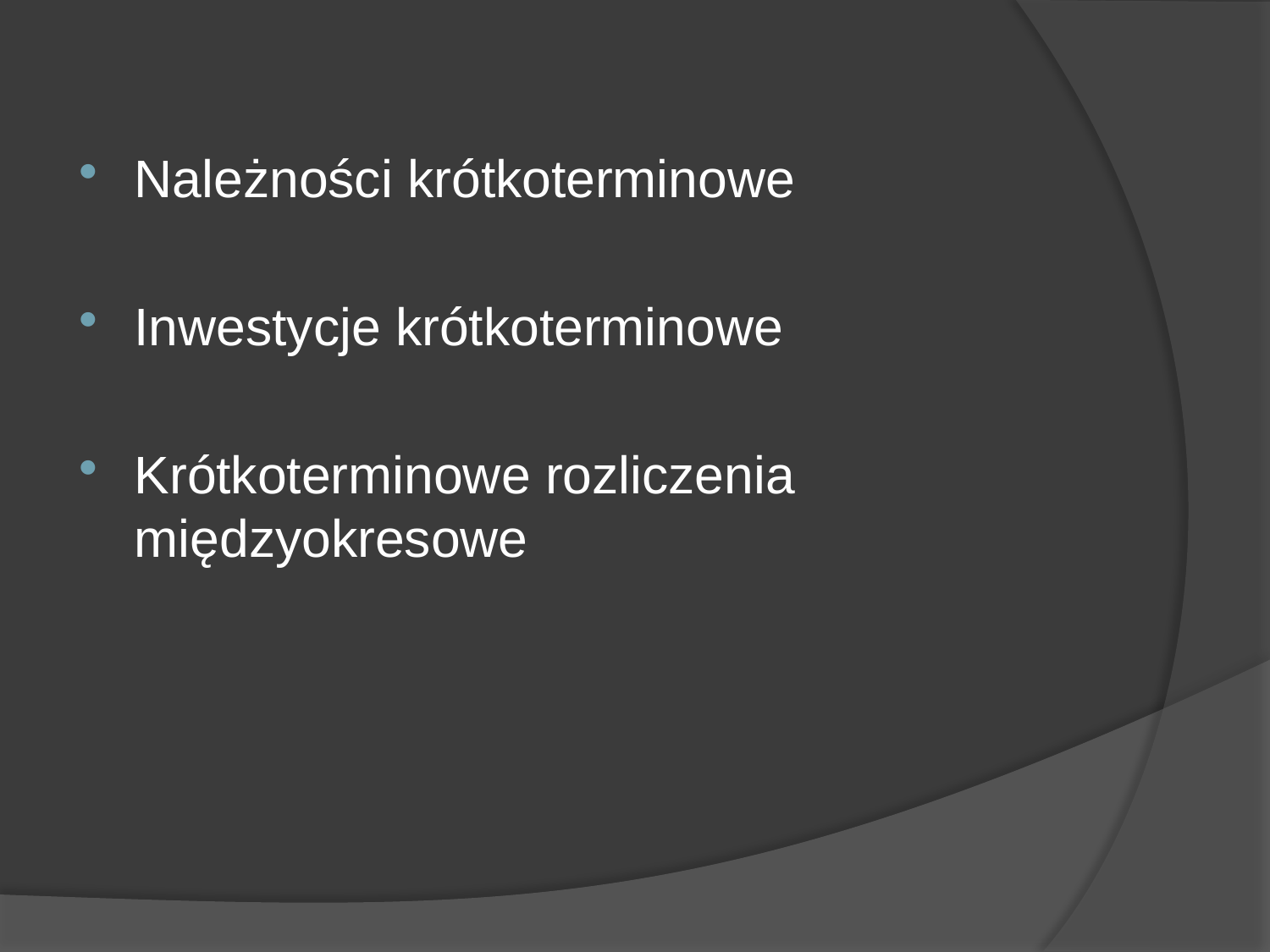

#
Należności krótkoterminowe

Inwestycje krótkoterminowe

Krótkoterminowe rozliczenia międzyokresowe